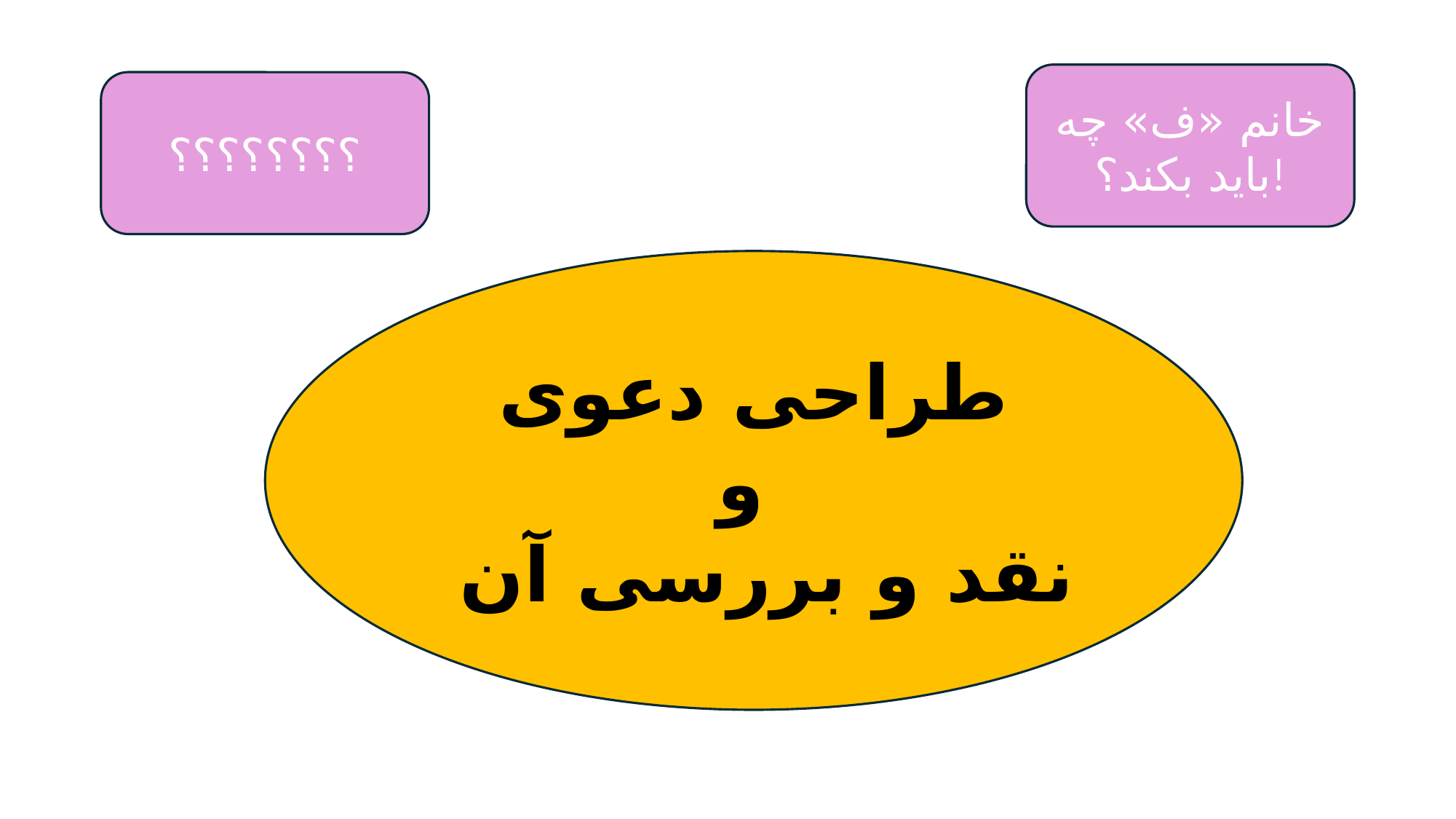

خانم «ف» چه باید بکند؟!
؟؟؟؟؟؟؟؟
طراحی دعوی
 و
 نقد و بررسی آن